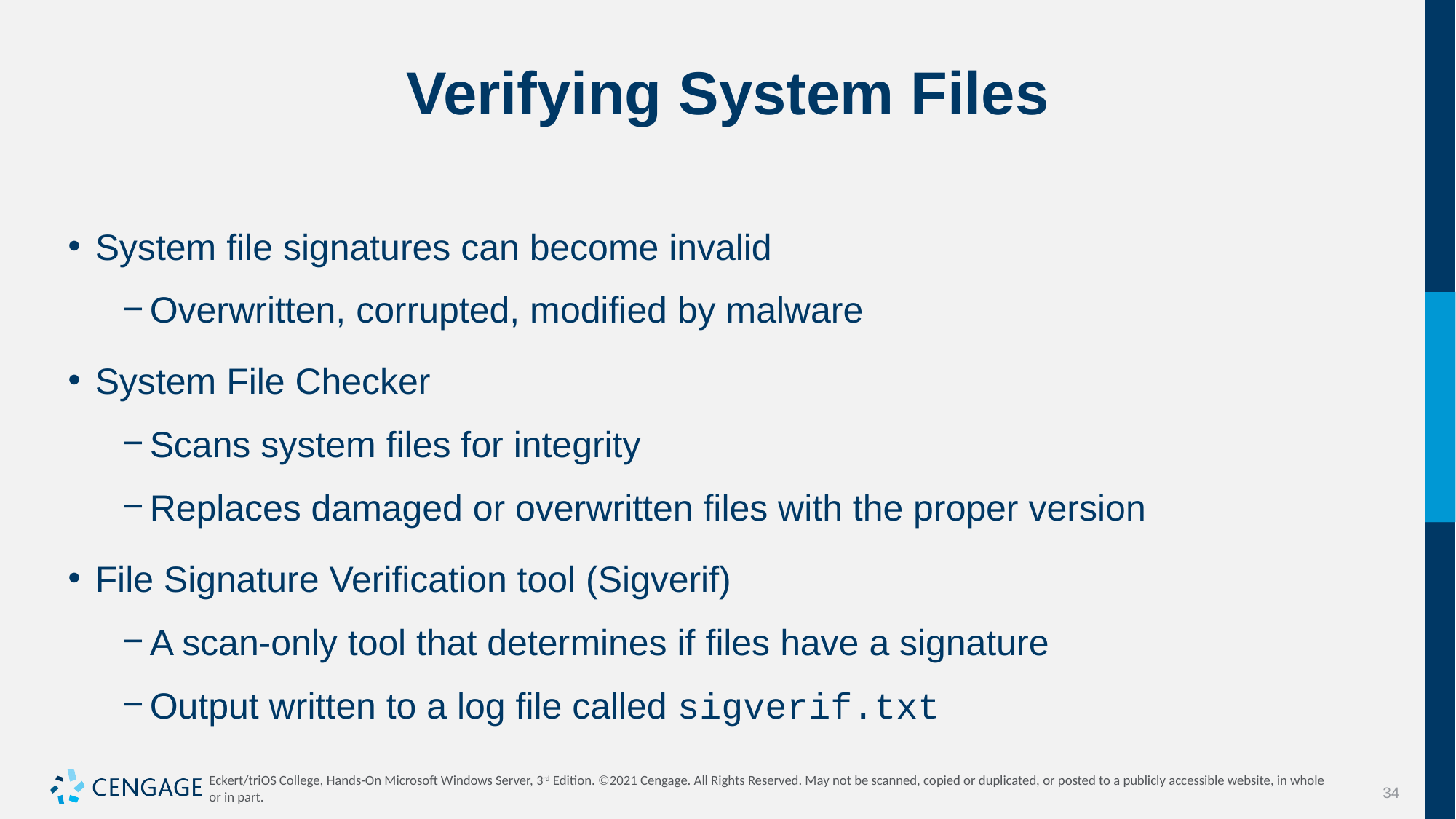

# Verifying System Files
System file signatures can become invalid
Overwritten, corrupted, modified by malware
System File Checker
Scans system files for integrity
Replaces damaged or overwritten files with the proper version
File Signature Verification tool (Sigverif)
A scan-only tool that determines if files have a signature
Output written to a log file called sigverif.txt